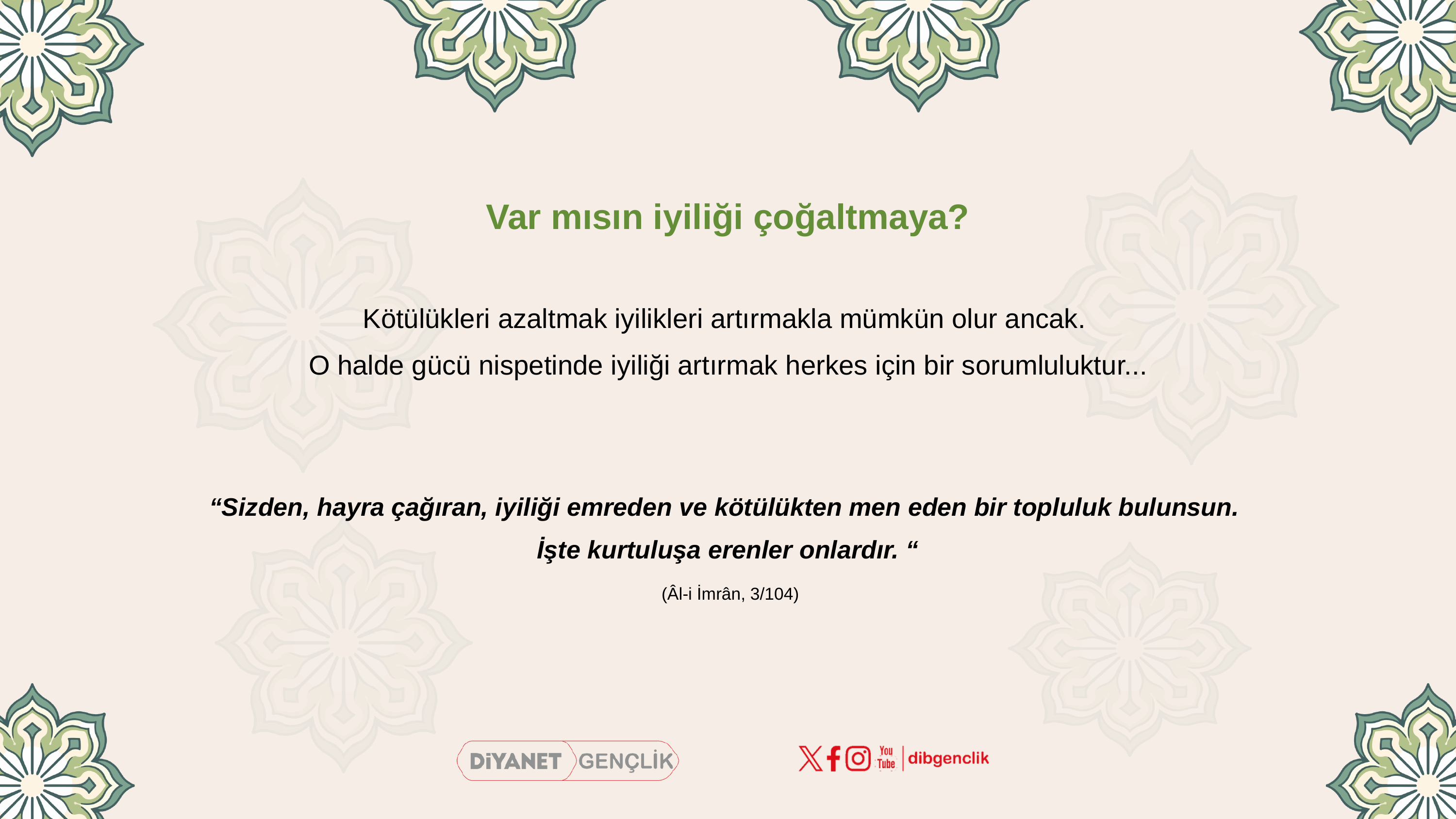

Var mısın iyiliği çoğaltmaya?
Kötülükleri azaltmak iyilikleri artırmakla mümkün olur ancak.
O halde gücü nispetinde iyiliği artırmak herkes için bir sorumluluktur...
“Sizden, hayra çağıran, iyiliği emreden ve kötülükten men eden bir topluluk bulunsun.
İşte kurtuluşa erenler onlardır. “

(Âl-i İmrân, 3/104)